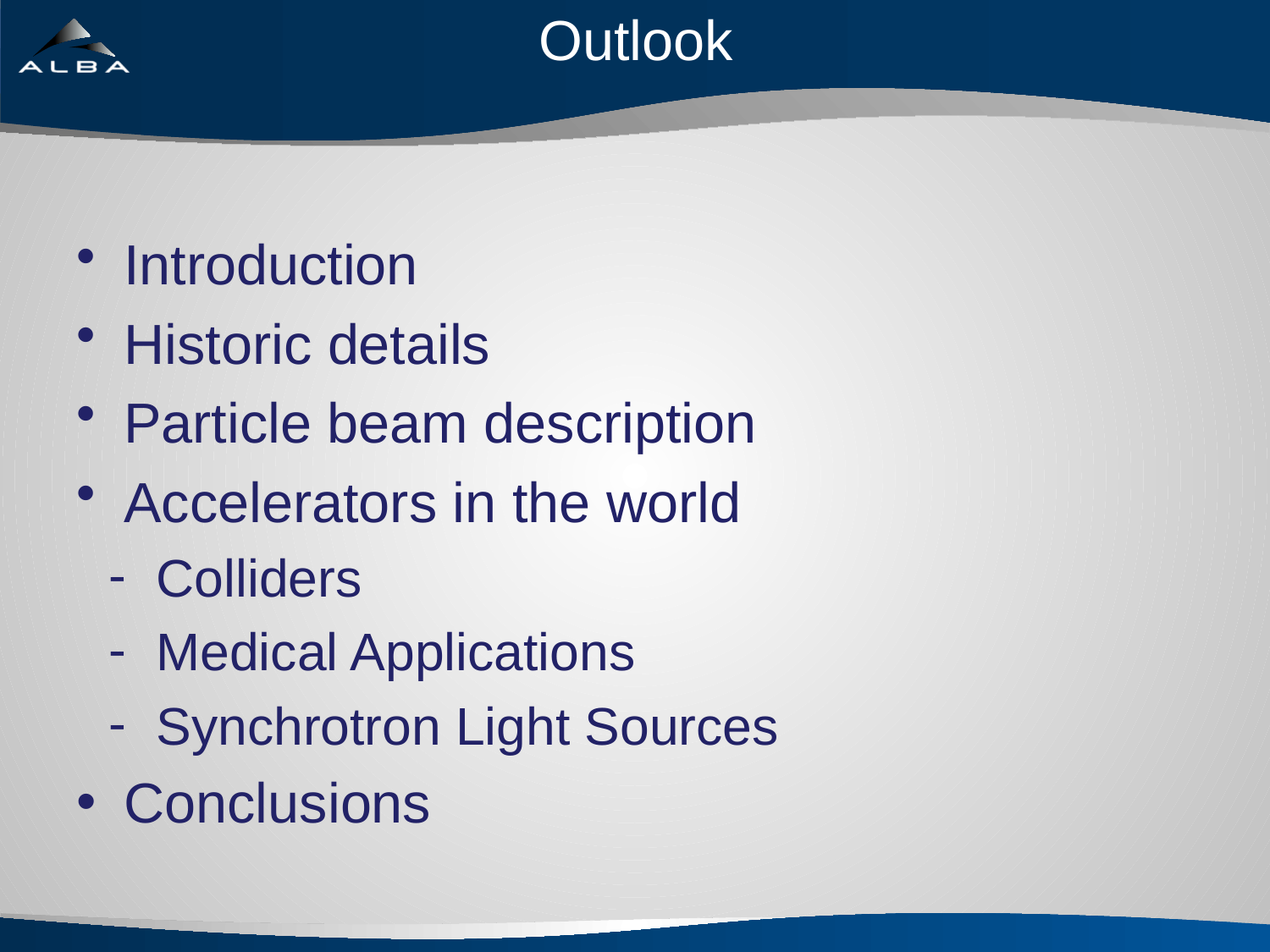

# Outlook
Introduction
Historic details
Particle beam description
Accelerators in the world
Colliders
Medical Applications
Synchrotron Light Sources
Conclusions